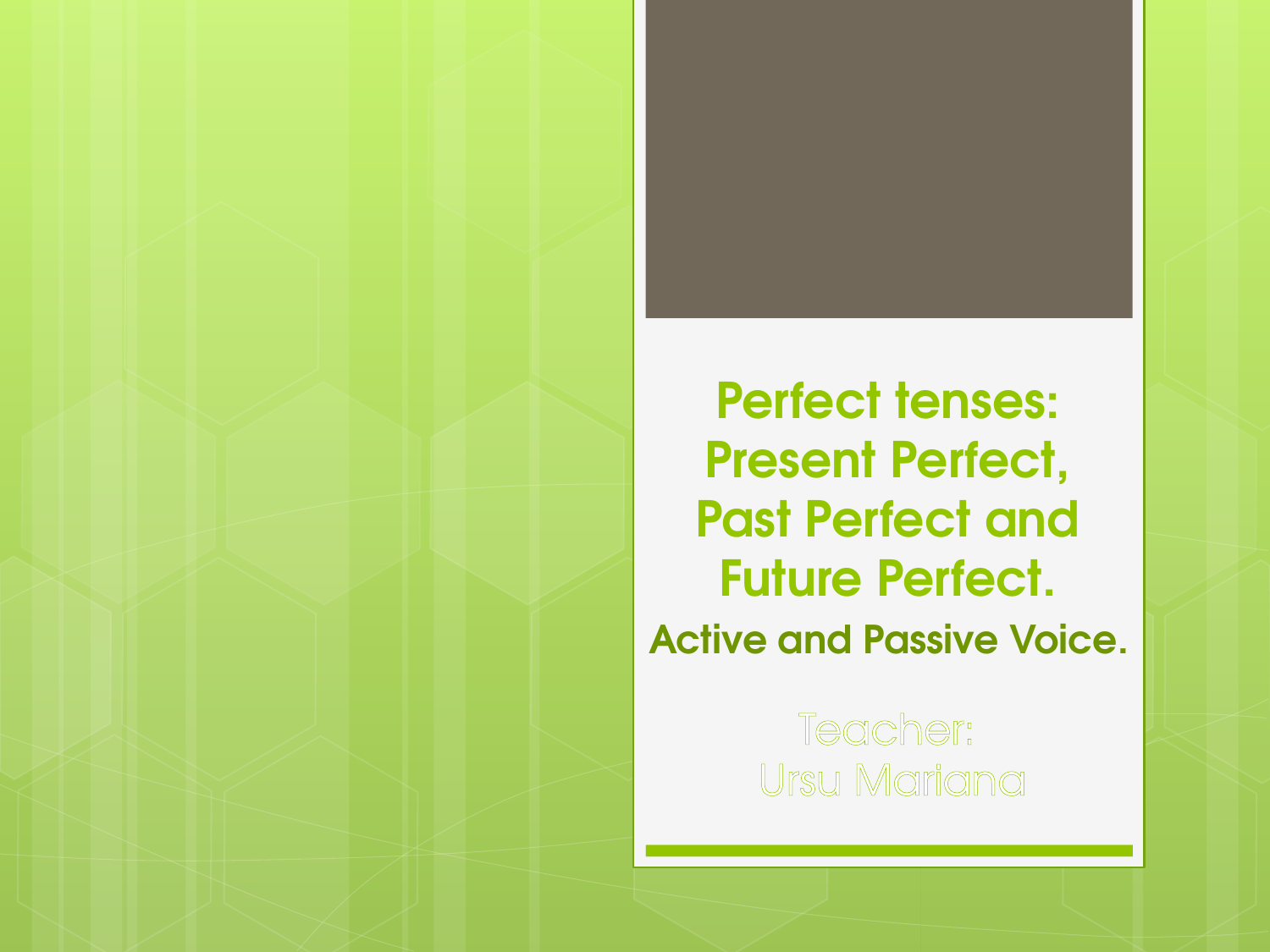

# Perfect tenses: Present Perfect, Past Perfect and Future Perfect.
Active and Passive Voice.
Teacher:
Ursu Mariana